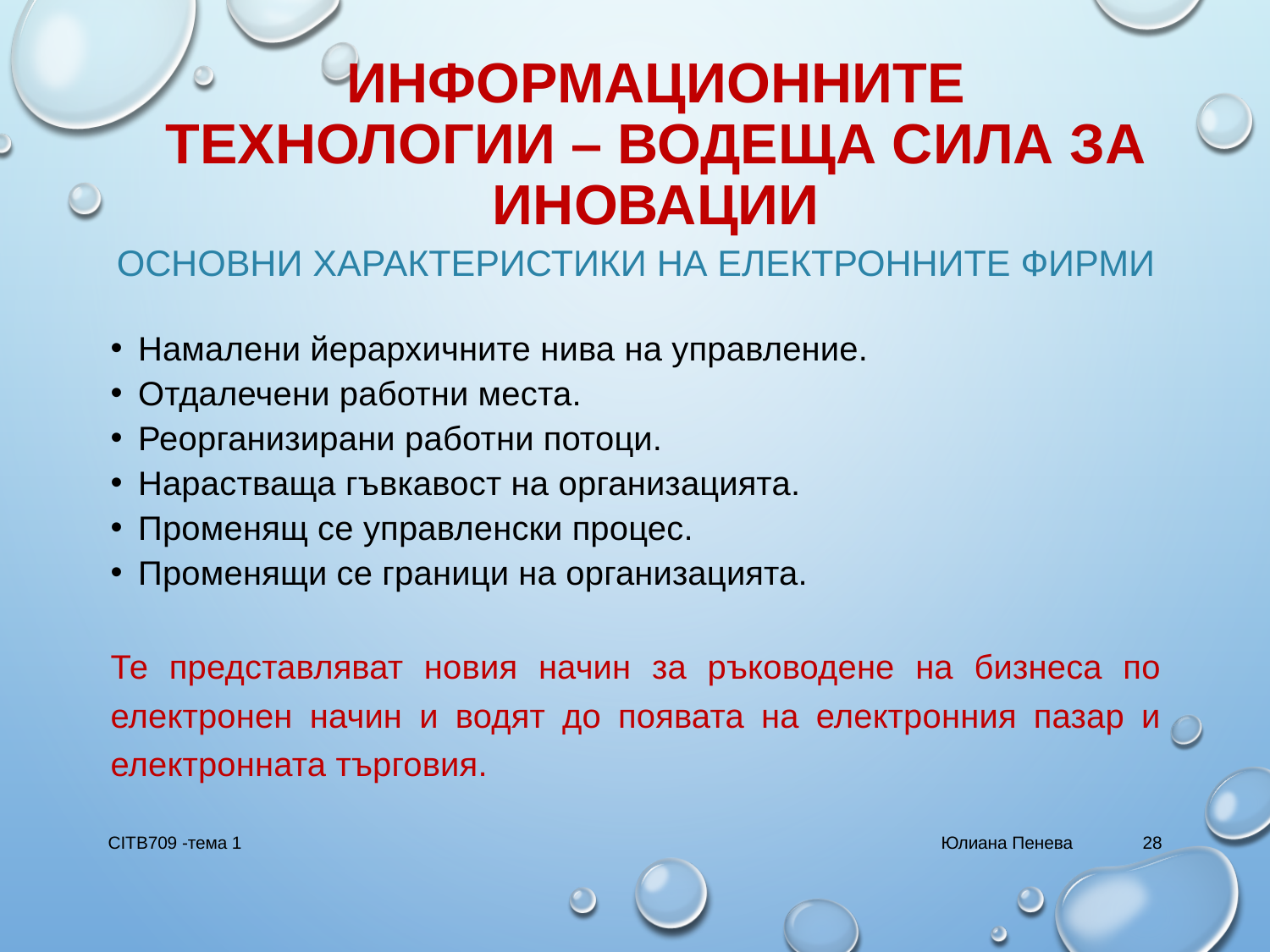

# Информационните технологии – водеща сила за иновации
Основни характеристики на електронните фирми

Намалени йерархичните нива на управление.
Отдалечени работни места.
Реорганизирани работни потоци.
Нарастваща гъвкавост на организацията.
Променящ се управленски процес.
Променящи се граници на организацията.

Те представляват новия начин за ръководене на бизнеса по електронен начин и водят до появата на електронния пазар и електронната търговия.
CITB709 -тема 1
Юлиана Пенева
28